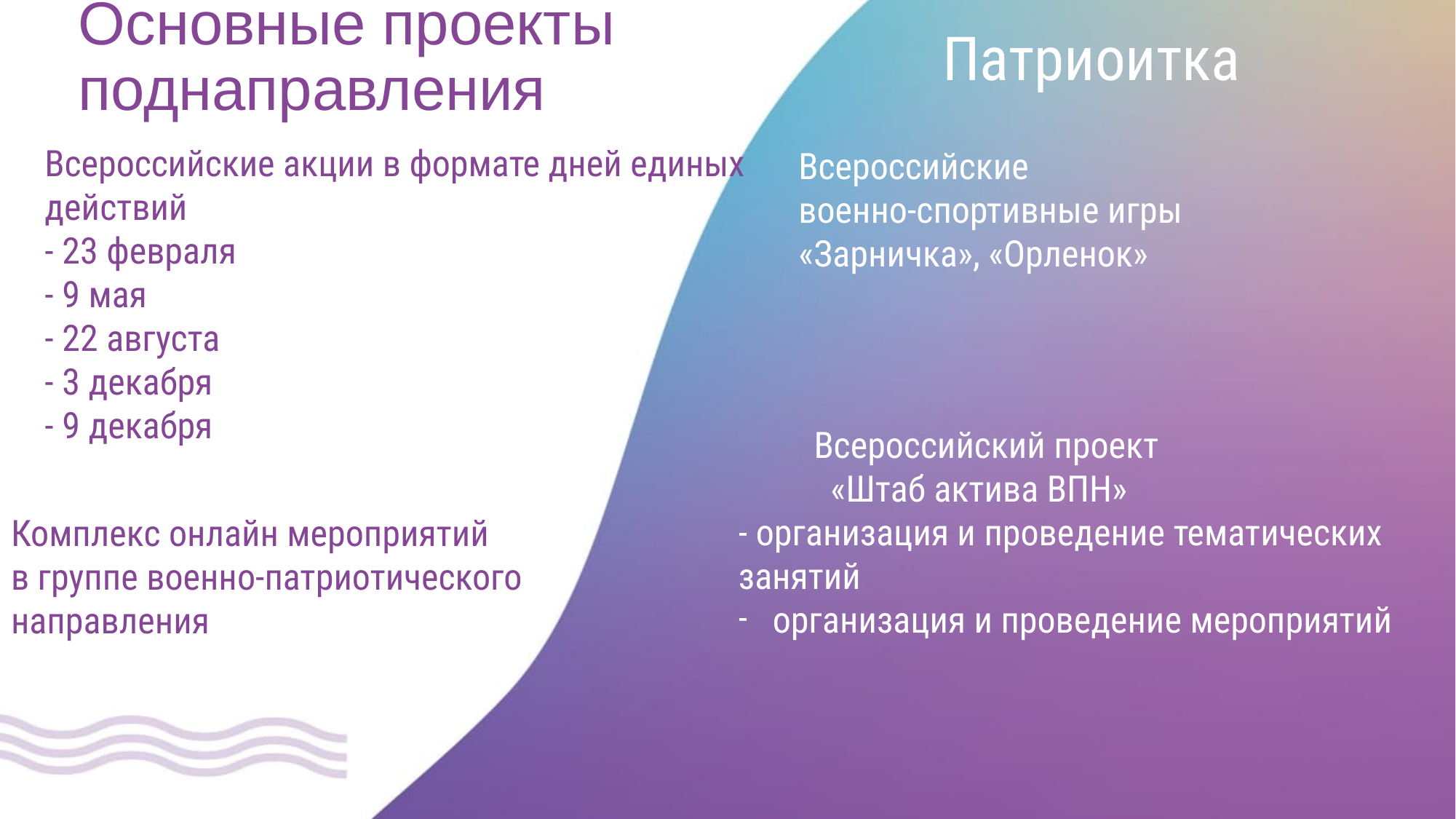

# Основные проекты поднаправления
Патриоитка
Всероссийские акции в формате дней единых действий
- 23 февраля
- 9 мая
- 22 августа
- 3 декабря
- 9 декабря
Всероссийские
военно-спортивные игры
«Зарничка», «Орленок»
         Всероссийский проект
           «Штаб актива ВПН»
- организация и проведение тематических занятий
организация и проведение мероприятий
Комплекс онлайн мероприятий
в группе военно-патриотического направления